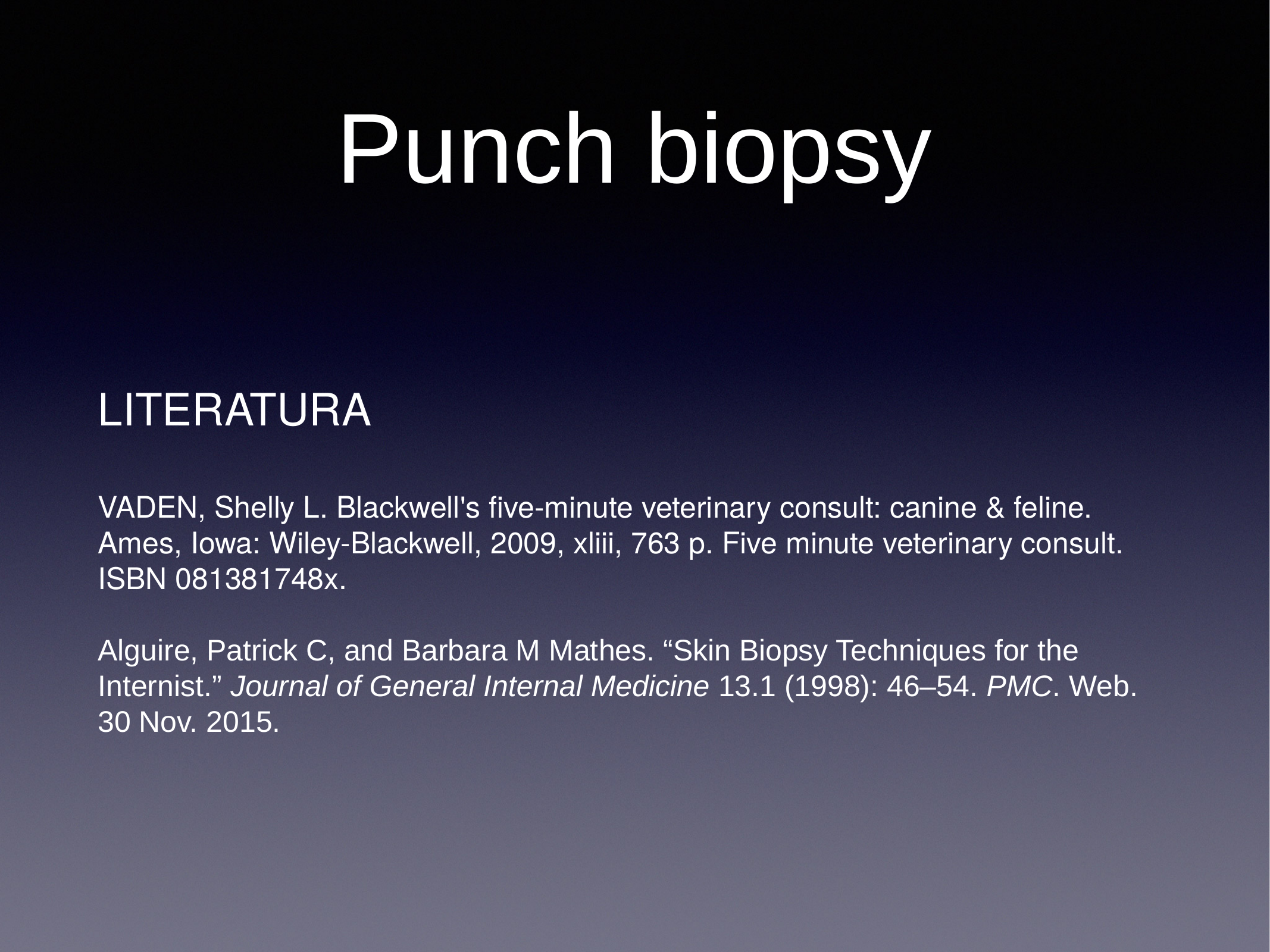

# Punch biopsy
LITERATURA

VADEN, Shelly L. Blackwell's five-minute veterinary consult: canine & feline. Ames, Iowa: Wiley-Blackwell, 2009, xliii, 763 p. Five minute veterinary consult. ISBN 081381748x.

Alguire, Patrick C, and Barbara M Mathes. “Skin Biopsy Techniques for the Internist.” Journal of General Internal Medicine 13.1 (1998): 46–54. PMC. Web. 30 Nov. 2015.